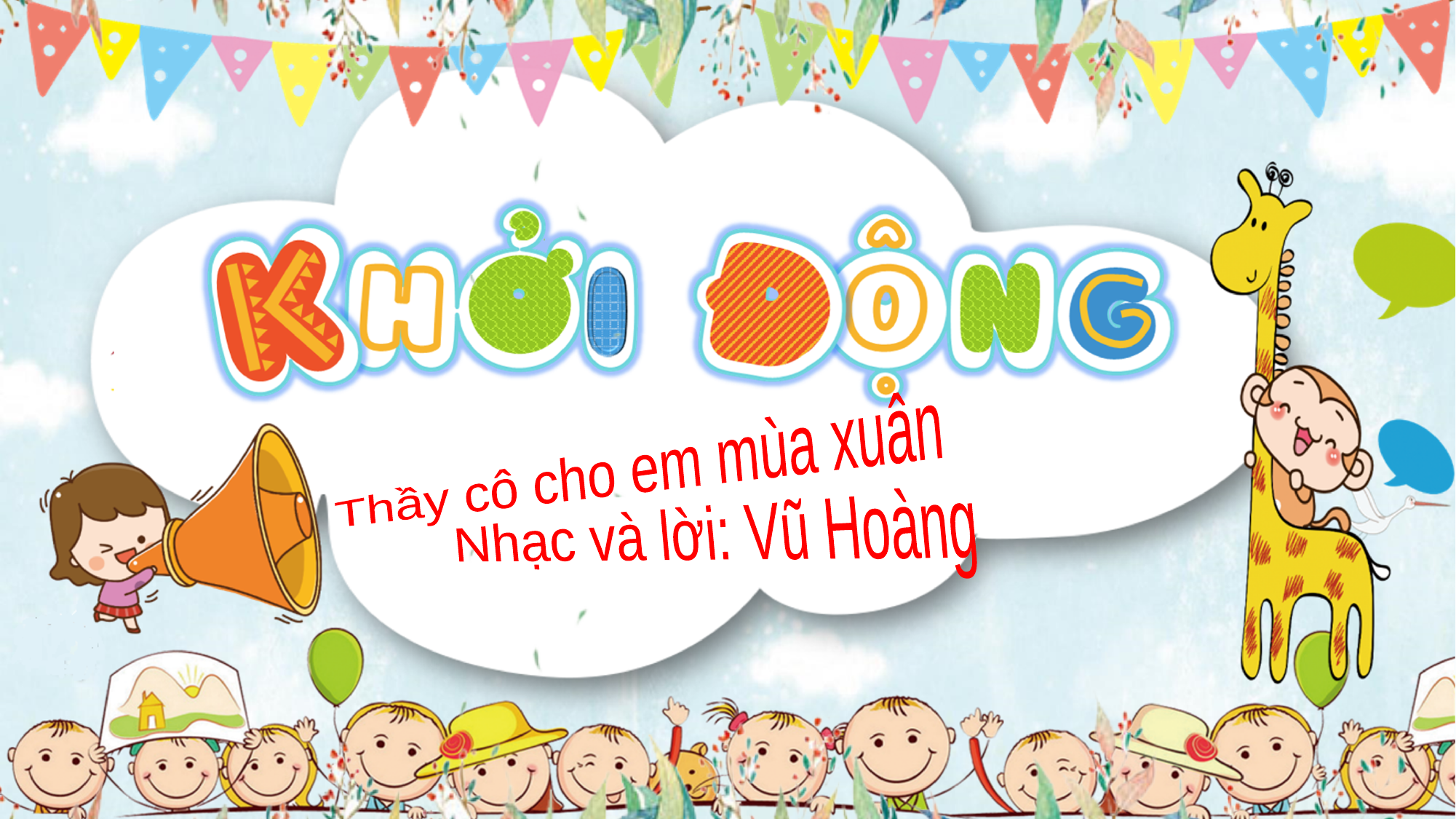

Thầy cô cho em mùa xuân
        Nhạc và lời: Vũ Hoàng